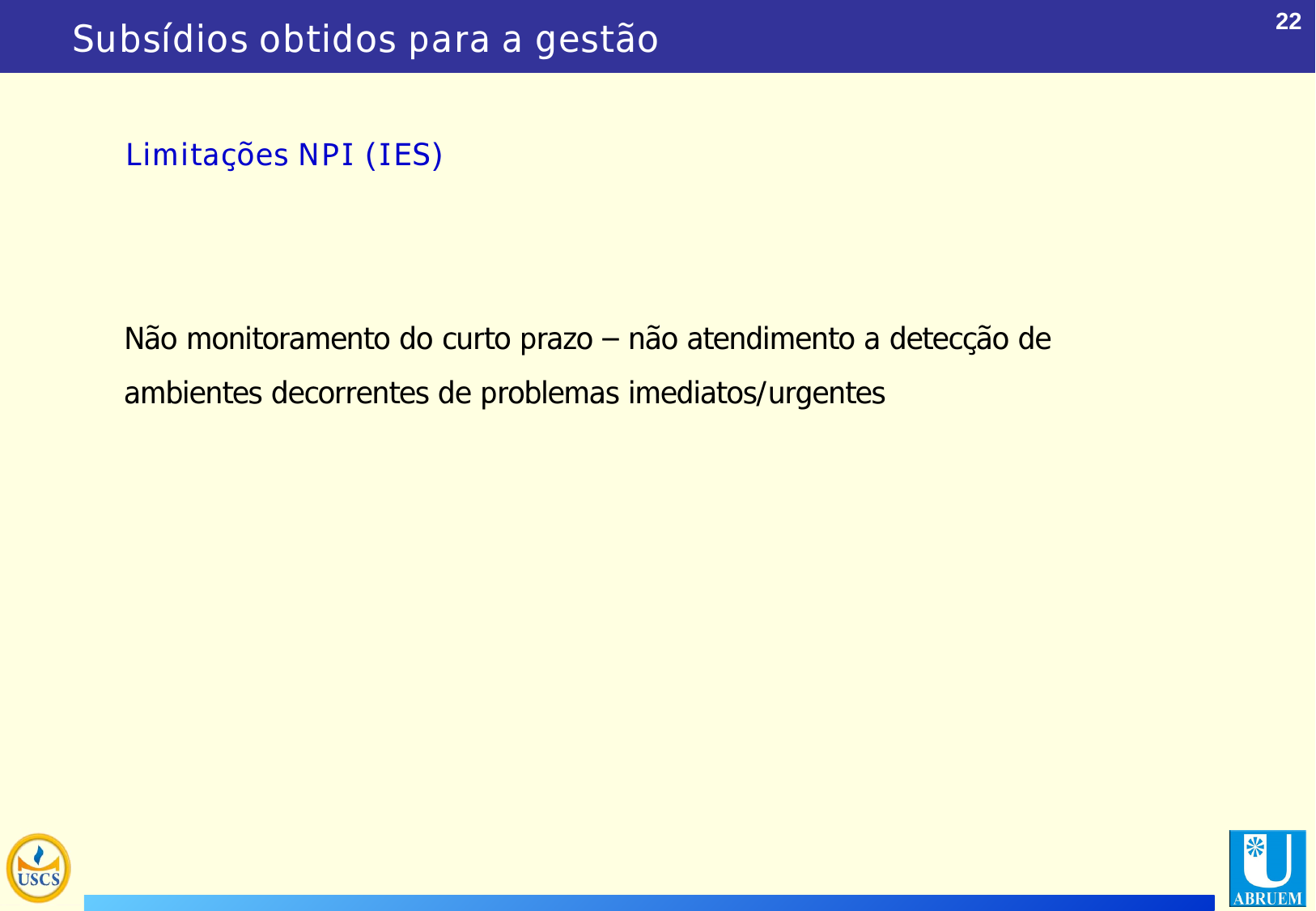

Subsídios obtidos para a gestão
Limitações NPI (IES)
Não monitoramento do curto prazo – não atendimento a detecção de ambientes decorrentes de problemas imediatos/urgentes